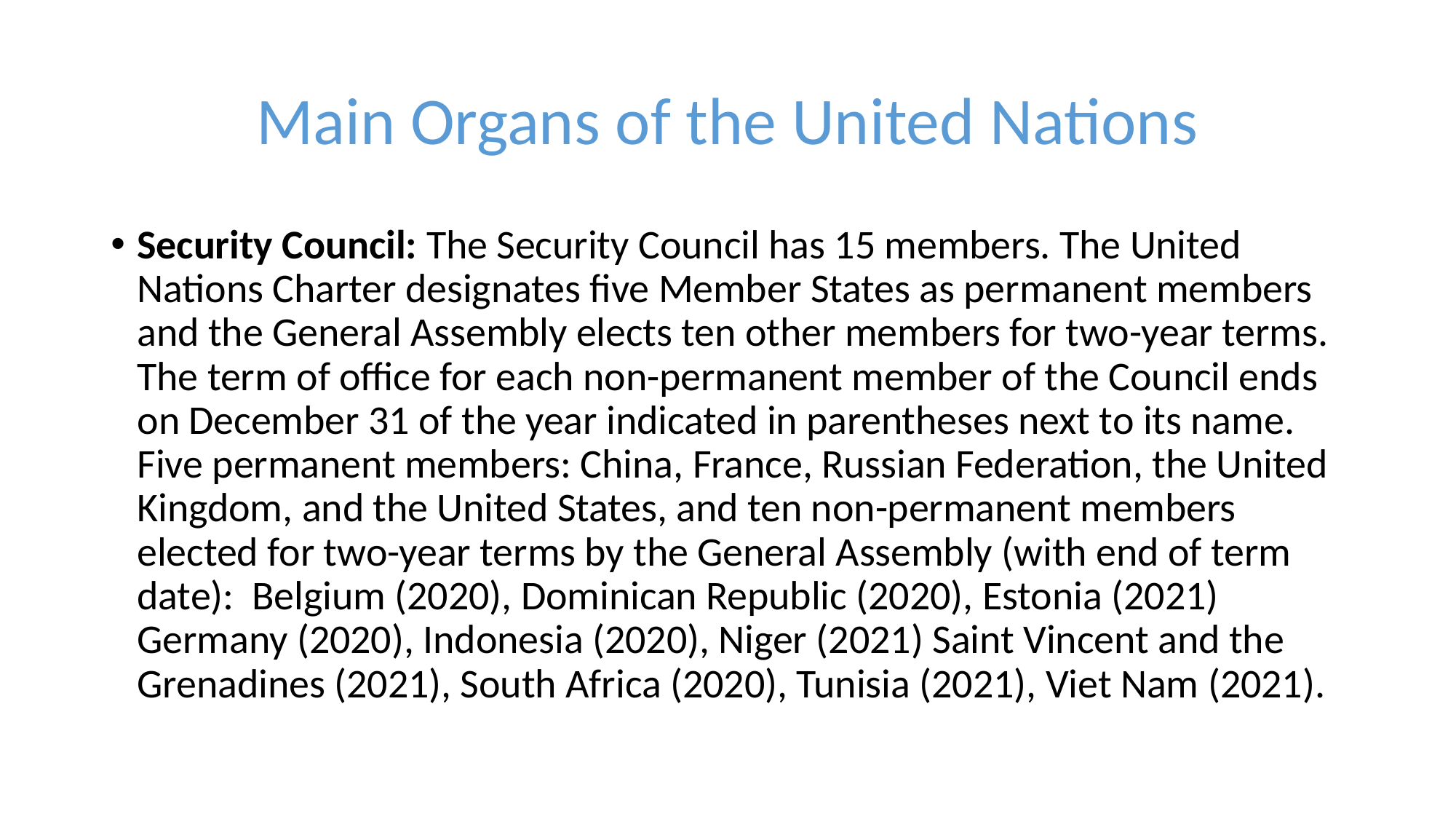

# Main Organs of the United Nations
Security Council: The Security Council has 15 members. The United Nations Charter designates five Member States as permanent members and the General Assembly elects ten other members for two-year terms. The term of office for each non-permanent member of the Council ends on December 31 of the year indicated in parentheses next to its name.  Five permanent members: China, France, Russian Federation, the United Kingdom, and the United States, and ten non-permanent members elected for two-year terms by the General Assembly (with end of term date):  Belgium (2020), Dominican Republic (2020), Estonia (2021) Germany (2020), Indonesia (2020), Niger (2021) Saint Vincent and the Grenadines (2021), South Africa (2020), Tunisia (2021), Viet Nam (2021).